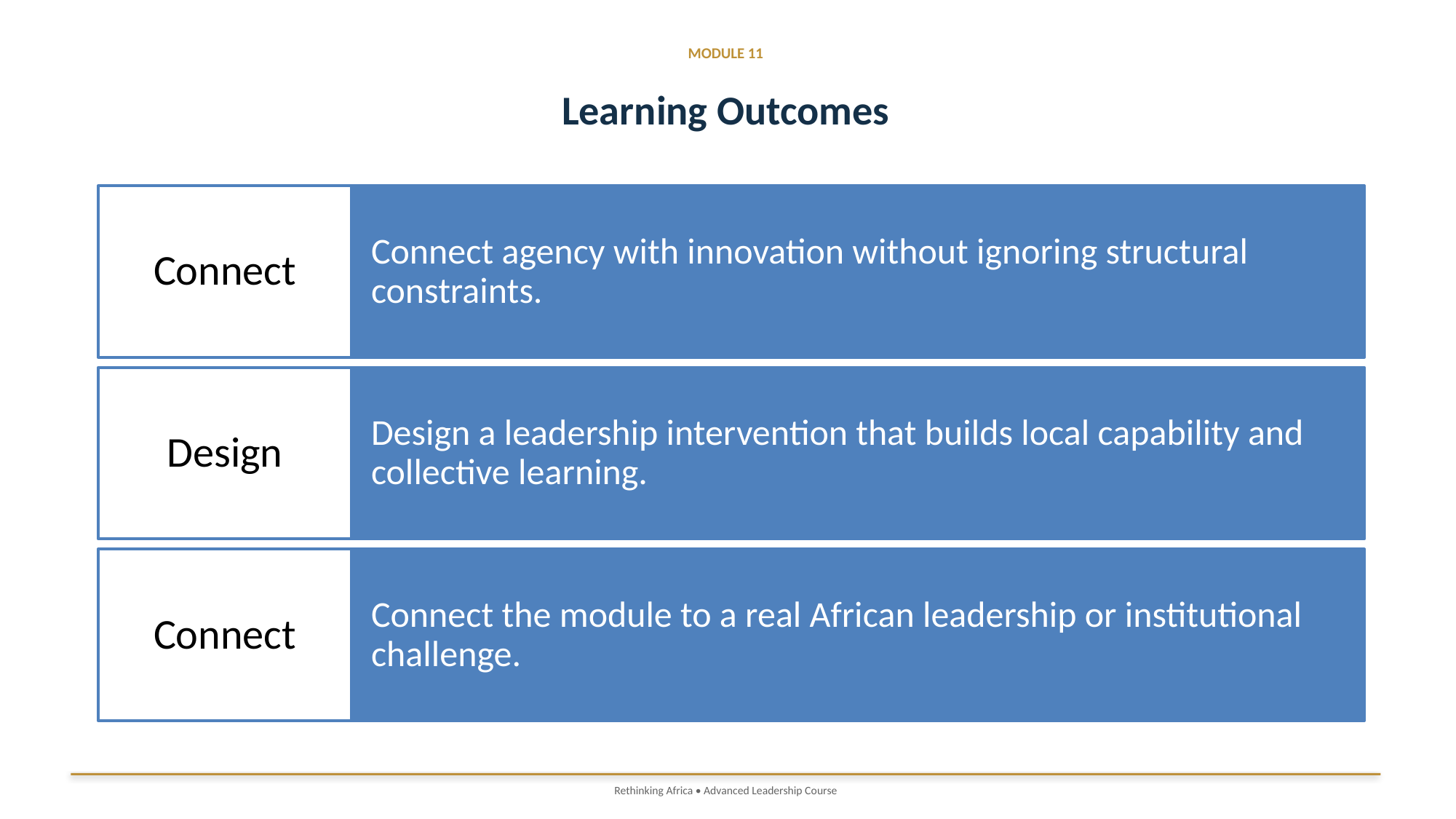

MODULE 11
Learning Outcomes
Connect agency with innovation without ignoring structural constraints.
Connect
Design a leadership intervention that builds local capability and collective learning.
Design
Connect the module to a real African leadership or institutional challenge.
Connect

Rethinking Africa • Advanced Leadership Course